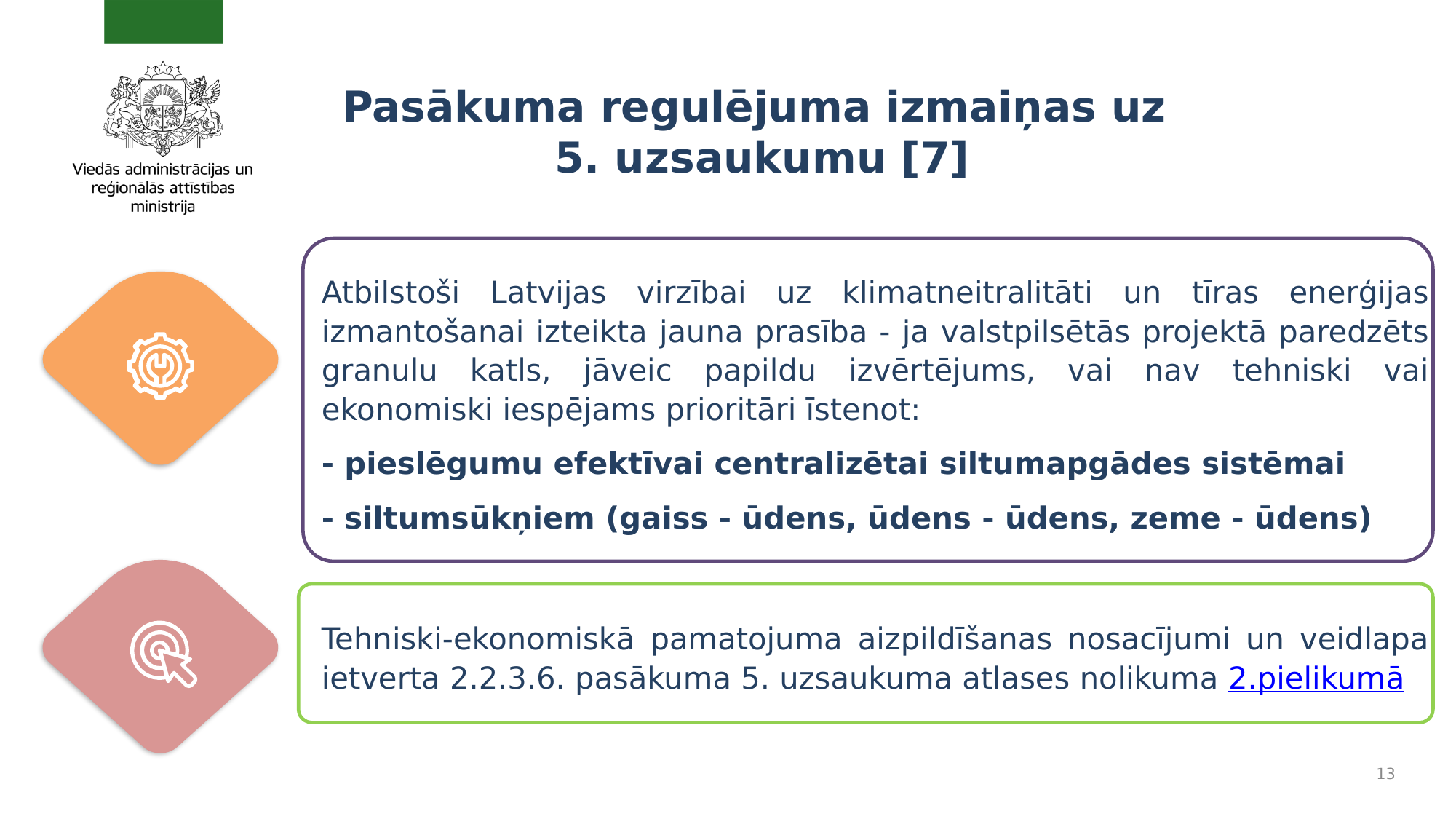

Pasākuma regulējuma izmaiņas uz
5. uzsaukumu [7]

Atbilstoši Latvijas virzībai uz klimatneitralitāti un tīras enerģijas izmantošanai izteikta jauna prasība - ja valstpilsētās projektā paredzēts granulu katls, jāveic papildu izvērtējums, vai nav tehniski vai ekonomiski iespējams prioritāri īstenot:
- pieslēgumu efektīvai centralizētai siltumapgādes sistēmai
- siltumsūkņiem (gaiss - ūdens, ūdens - ūdens, zeme - ūdens)

Tehniski-ekonomiskā pamatojuma aizpildīšanas nosacījumi un veidlapa ietverta 2.2.3.6. pasākuma 5. uzsaukuma atlases nolikuma 2.pielikumā

13